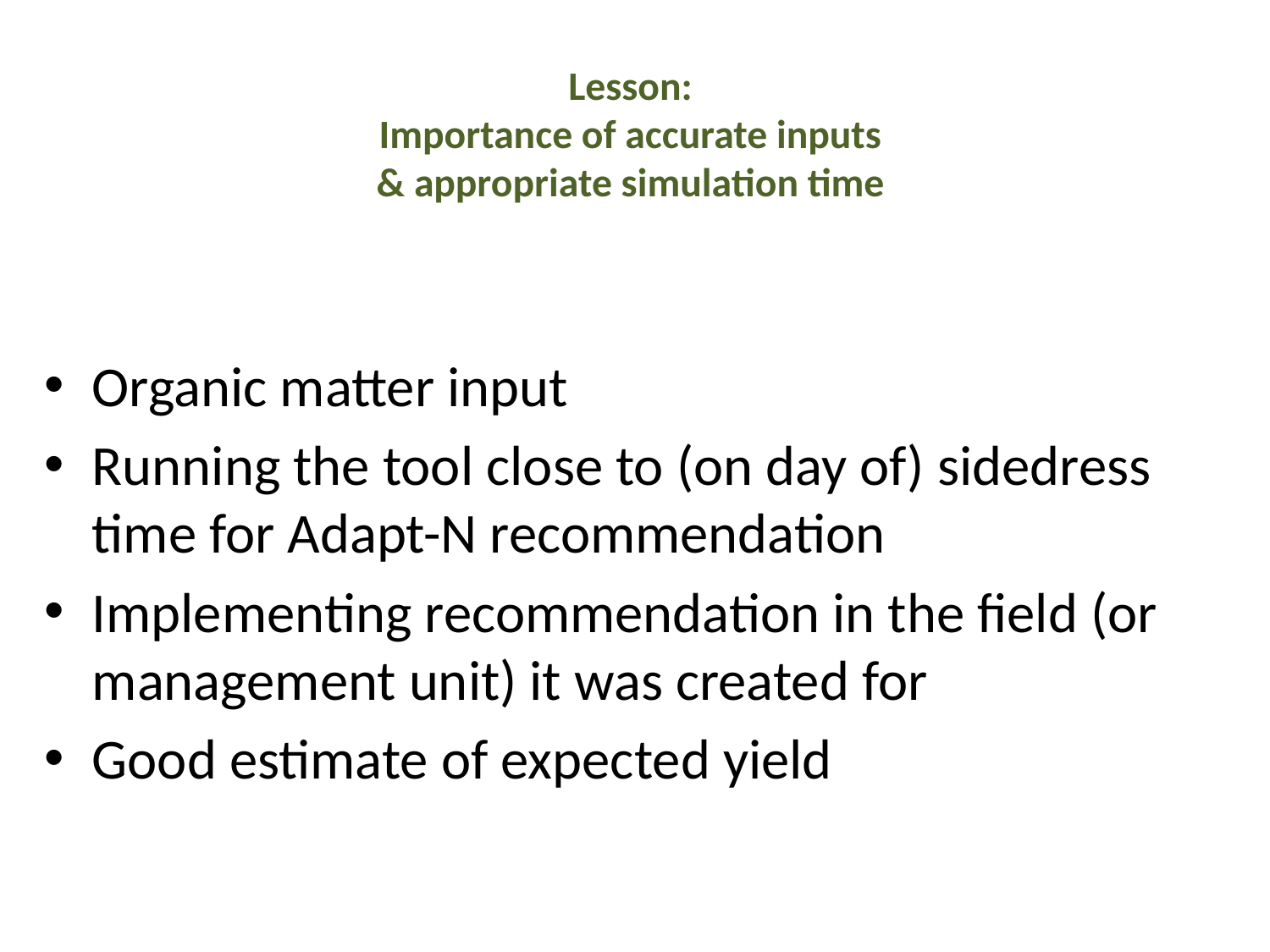

# Lesson: Importance of accurate inputs & appropriate simulation time

Organic matter input
Running the tool close to (on day of) sidedress time for Adapt-N recommendation
Implementing recommendation in the field (or management unit) it was created for
Good estimate of expected yield